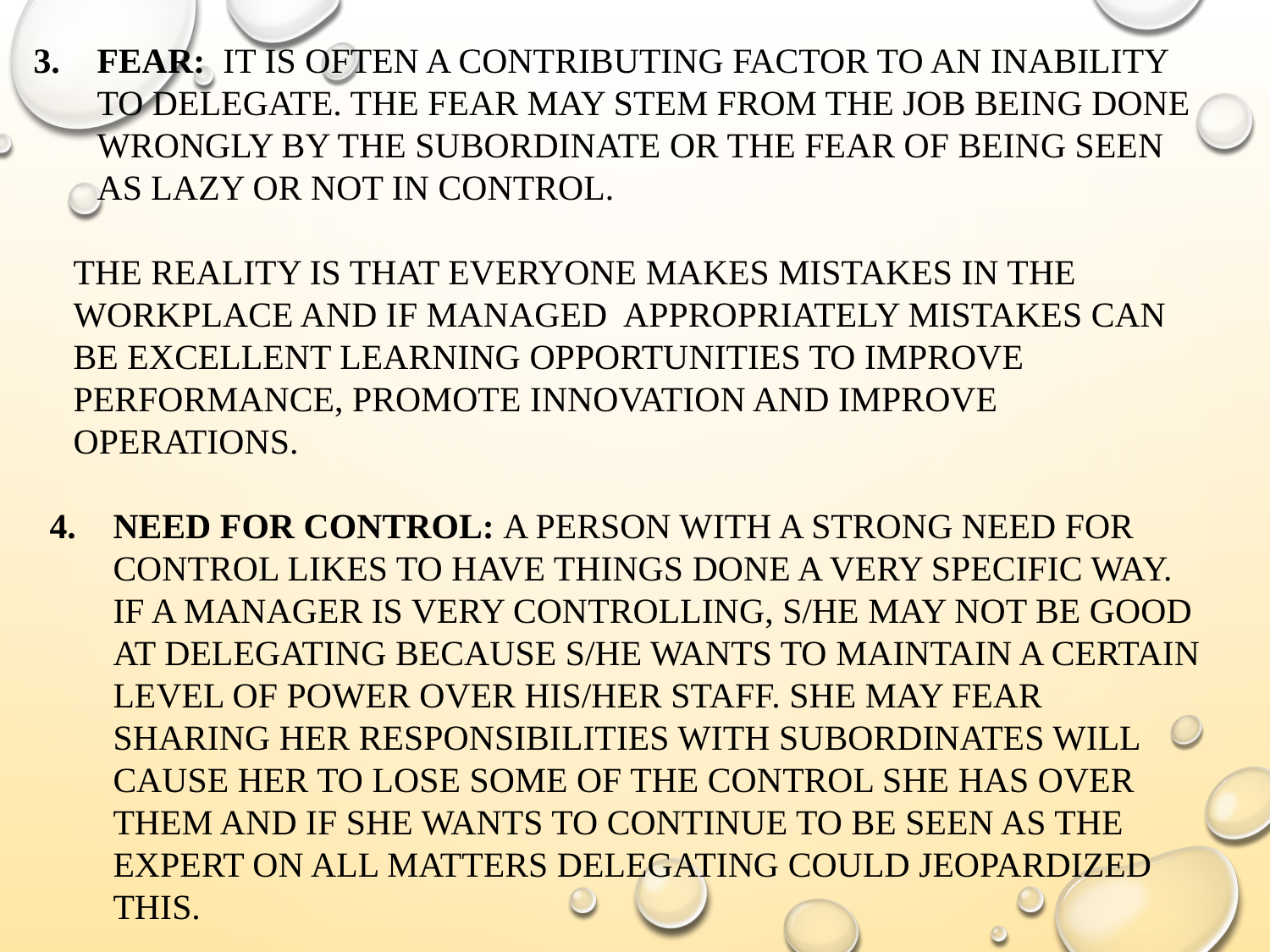

FEAR:  IT IS OFTEN A CONTRIBUTING FACTOR TO AN INABILITY TO DELEGATE. THE FEAR MAY STEM FROM THE JOB BEING DONE WRONGLY BY THE SUBORDINATE OR THE FEAR OF BEING SEEN AS LAZY OR NOT IN CONTROL.

	THE REALITY IS THAT EVERYONE MAKES MISTAKES IN THE WORKPLACE AND IF MANAGED  APPROPRIATELY MISTAKES CAN BE EXCELLENT LEARNING OPPORTUNITIES TO IMPROVE PERFORMANCE, PROMOTE INNOVATION AND IMPROVE OPERATIONS.

NEED FOR CONTROL: A PERSON WITH A STRONG NEED FOR CONTROL LIKES TO HAVE THINGS DONE A VERY SPECIFIC WAY. IF A MANAGER IS VERY CONTROLLING, S/HE MAY NOT BE GOOD AT DELEGATING BECAUSE S/HE WANTS TO MAINTAIN A CERTAIN LEVEL OF POWER OVER HIS/HER STAFF. SHE MAY FEAR SHARING HER RESPONSIBILITIES WITH SUBORDINATES WILL CAUSE HER TO LOSE SOME OF THE CONTROL SHE HAS OVER THEM AND IF SHE WANTS TO CONTINUE TO BE SEEN AS THE EXPERT ON ALL MATTERS DELEGATING COULD JEOPARDIZED THIS.